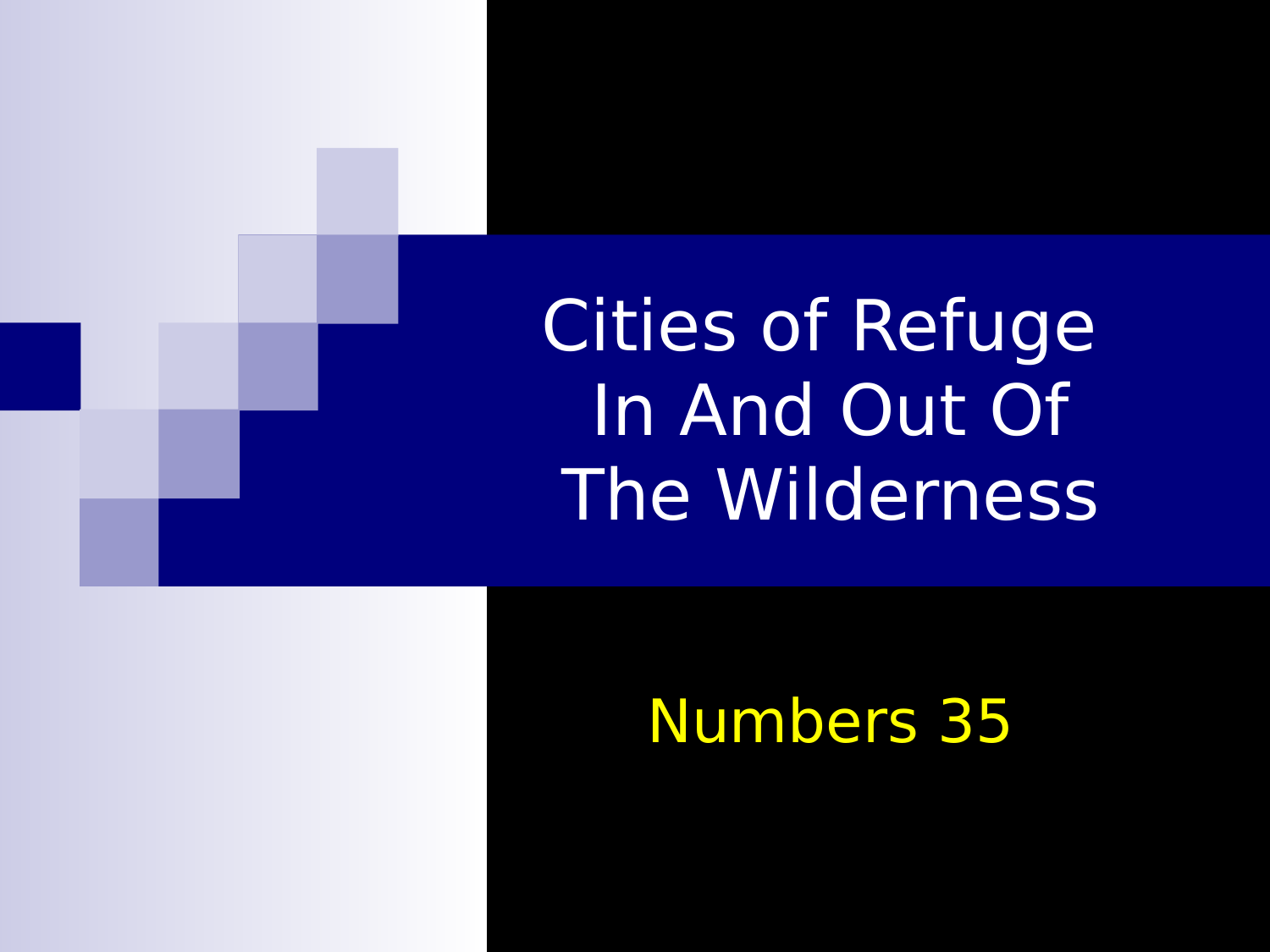

# Cities of Refuge In And Out Of The Wilderness

Numbers 35